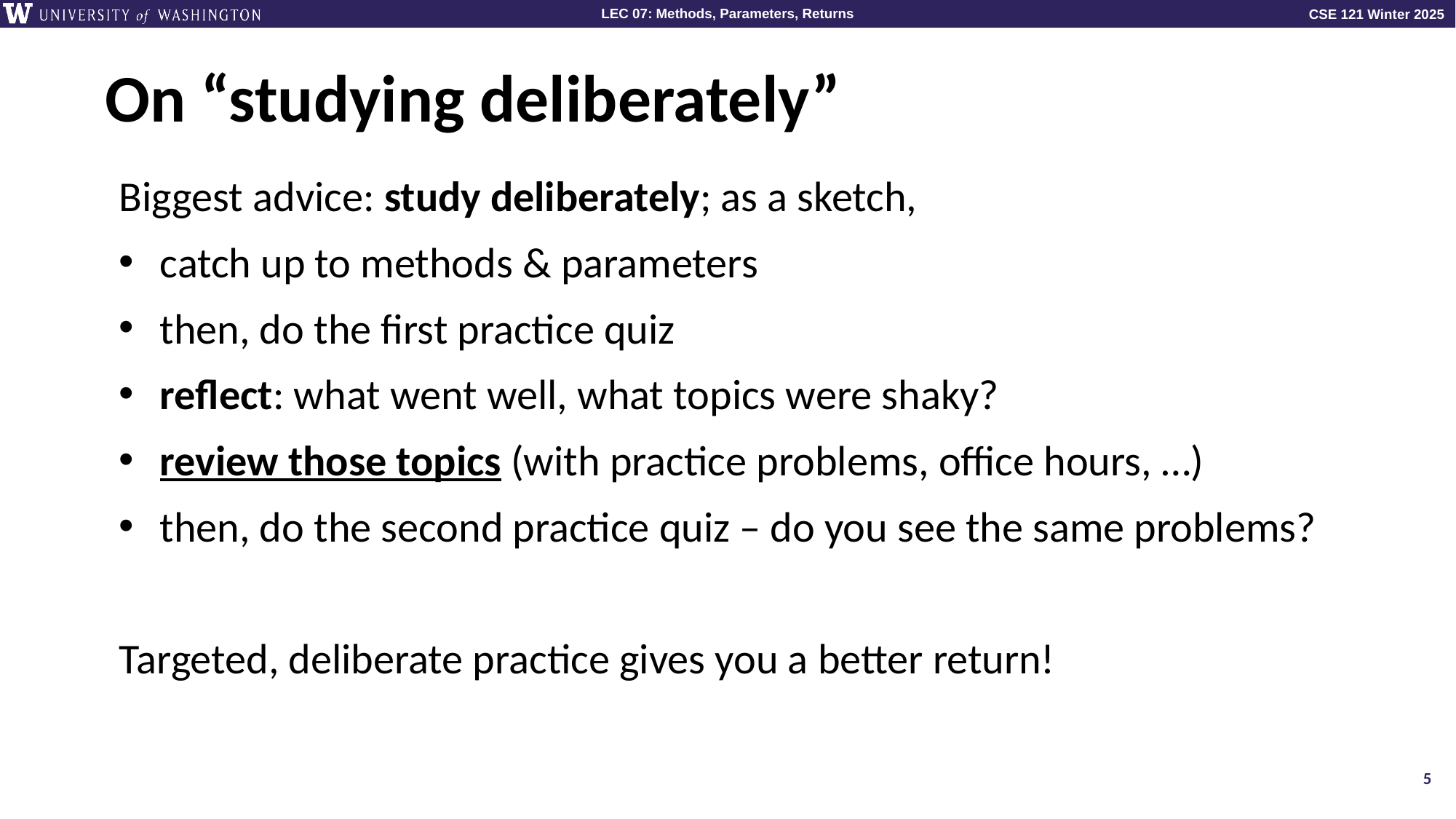

# On “studying deliberately”
Biggest advice: study deliberately; as a sketch,
catch up to methods & parameters
then, do the first practice quiz
reflect: what went well, what topics were shaky?
review those topics (with practice problems, office hours, …)
then, do the second practice quiz – do you see the same problems?

Targeted, deliberate practice gives you a better return!
5